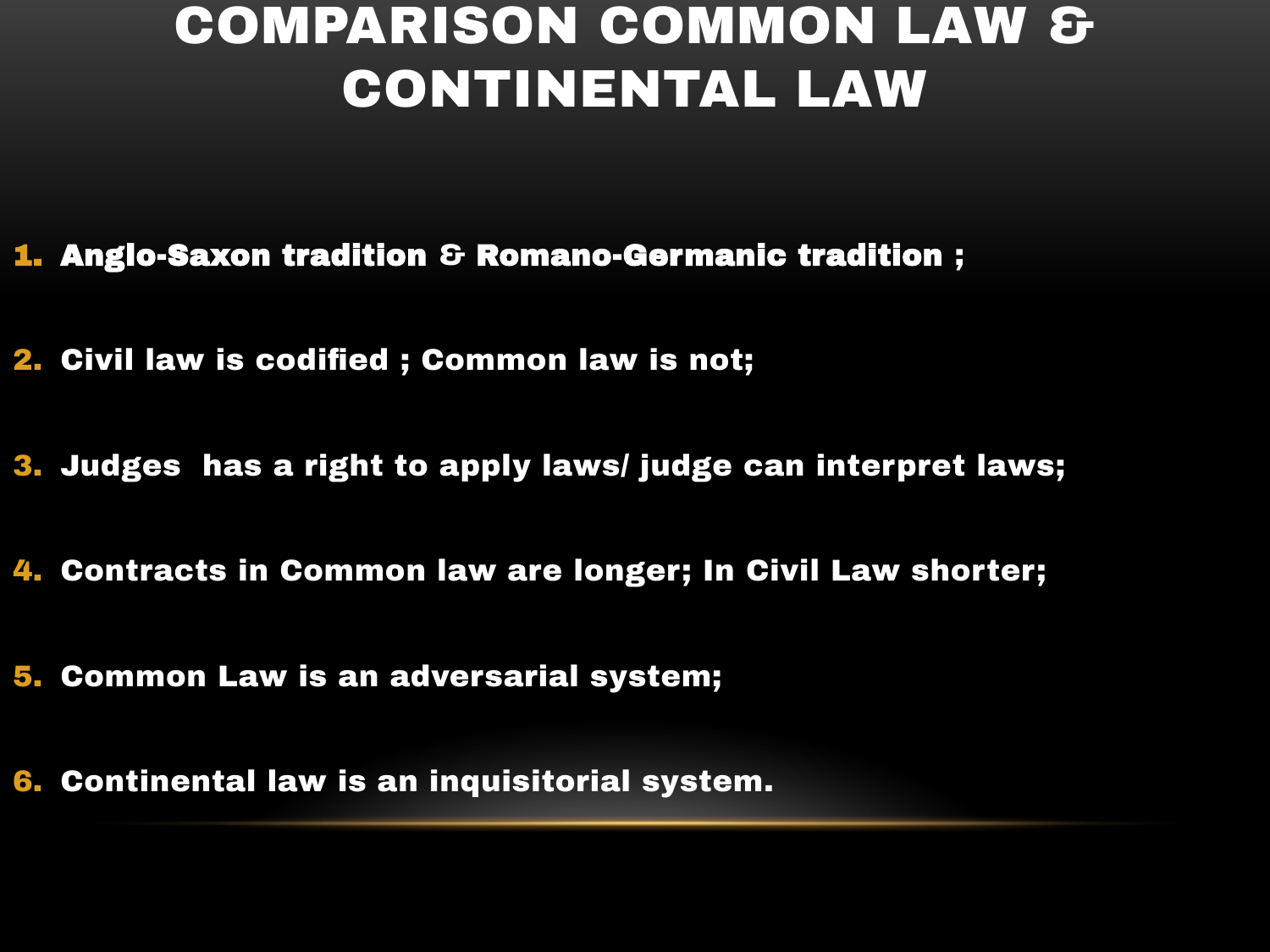

# Comparison Common Law & Continental law

Anglo-Saxon tradition & Romano-Germanic tradition ;

Civil law is codified ; Common law is not;

Judges  has a right to apply laws/ judge can interpret laws;

Contracts in Common law are longer; In Civil Law shorter;

Common Law is an adversarial system;

Continental law is an inquisitorial system.